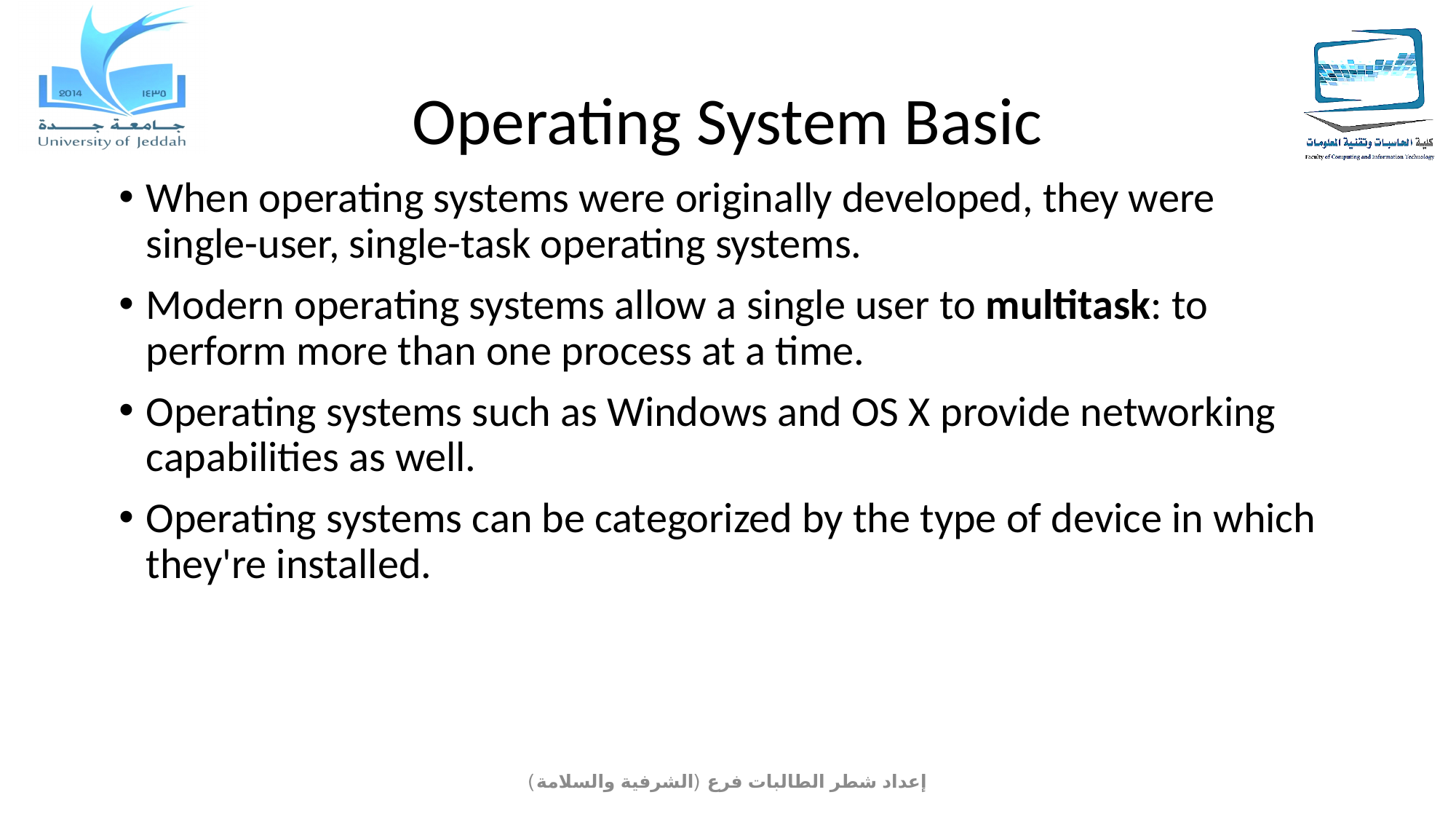

# Operating System Basic
When operating systems were originally developed, they were single-user, single-task operating systems.
Modern operating systems allow a single user to multitask: to perform more than one process at a time.
Operating systems such as Windows and OS X provide networking capabilities as well.
Operating systems can be categorized by the type of device in which they're installed.
إعداد شطر الطالبات فرع (الشرفية والسلامة)